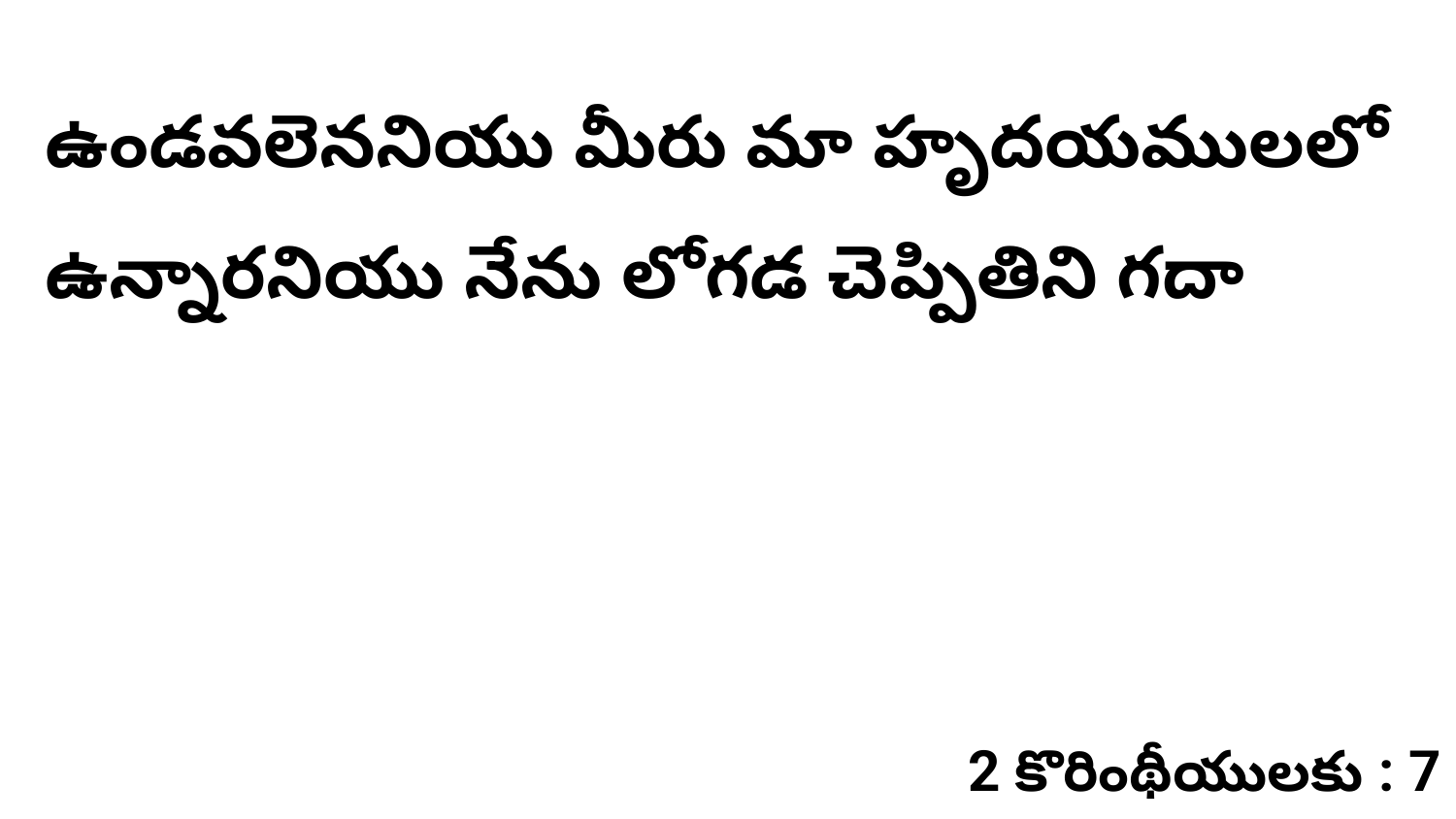

ఉండవలెననియు మీరు మా హృదయములలో ఉన్నారనియు నేను లోగడ చెప్పితిని గదా
2 కొరింథీయులకు : 7